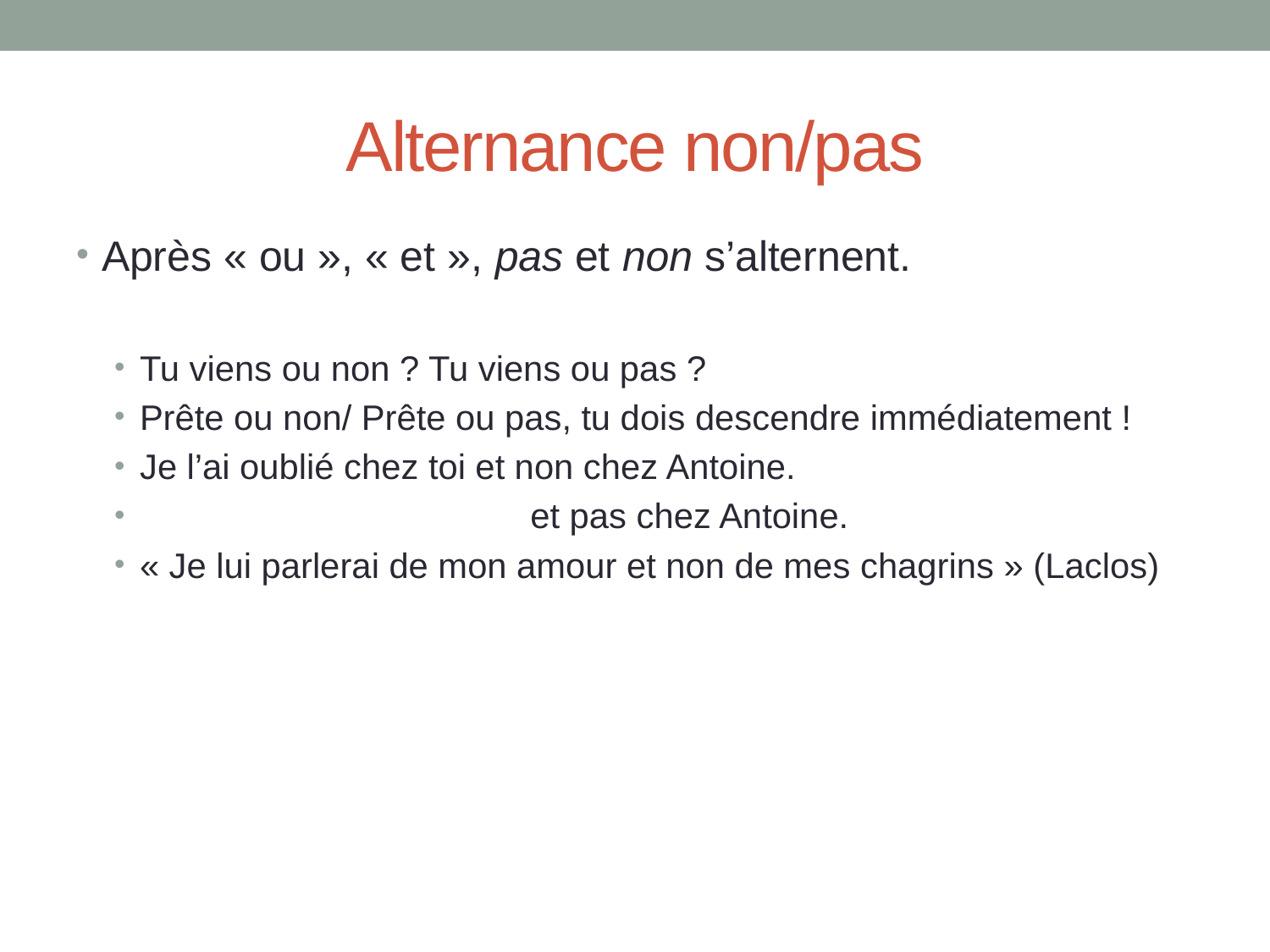

# Alternance non/pas
Après « ou », « et », pas et non s’alternent.

Tu viens ou non ? Tu viens ou pas ?
Prête ou non/ Prête ou pas, tu dois descendre immédiatement !
Je l’ai oublié chez toi et non chez Antoine.
  			 et pas chez Antoine.
« Je lui parlerai de mon amour et non de mes chagrins » (Laclos)